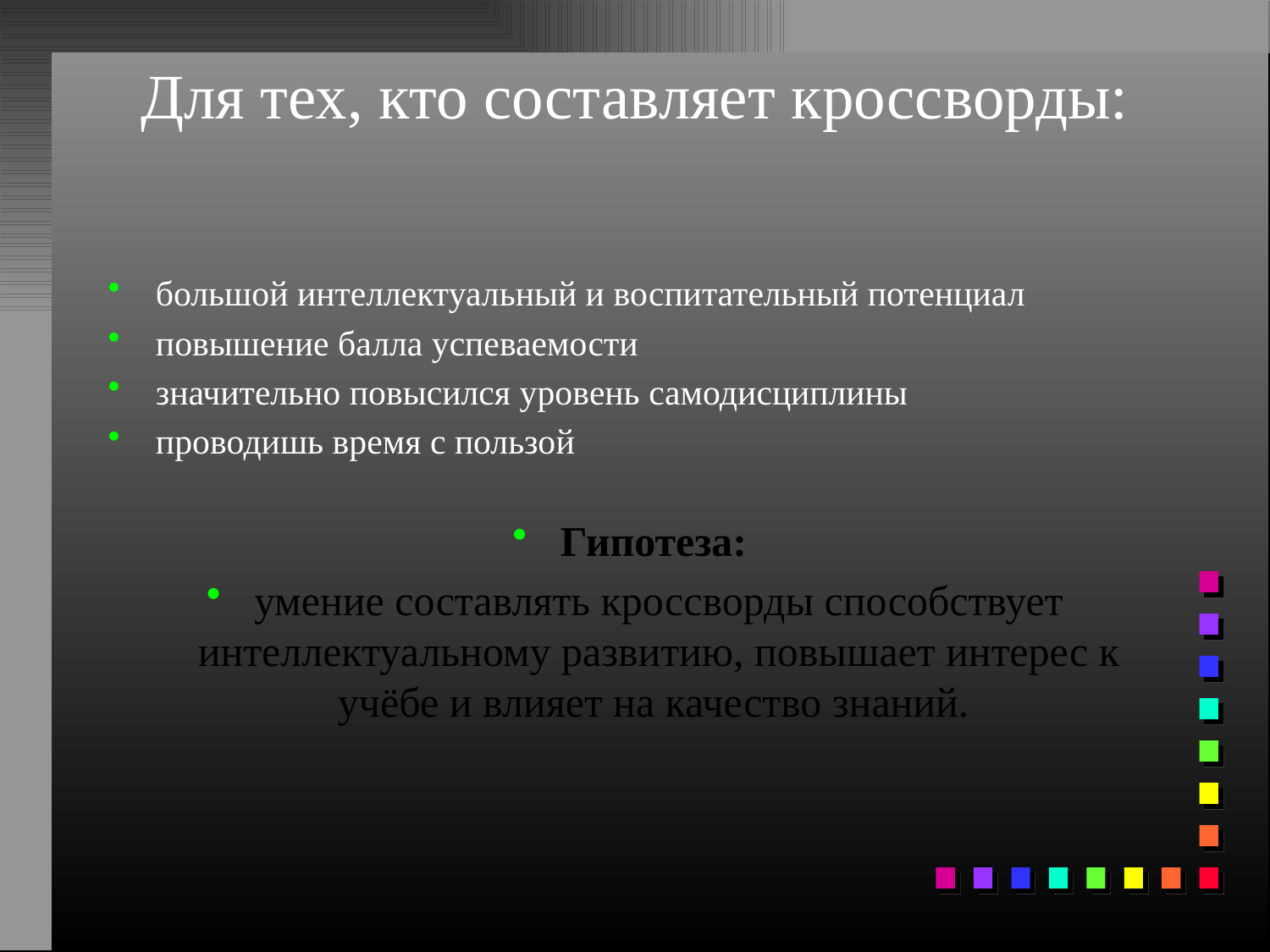

# Для тех, кто составляет кроссворды:
большой интеллектуальный и воспитательный потенциал
повышение балла успеваемости
значительно повысился уровень самодисциплины
проводишь время с пользой

Гипотеза:
умение составлять кроссворды способствует интеллектуальному развитию, повышает интерес к учёбе и влияет на качество знаний.